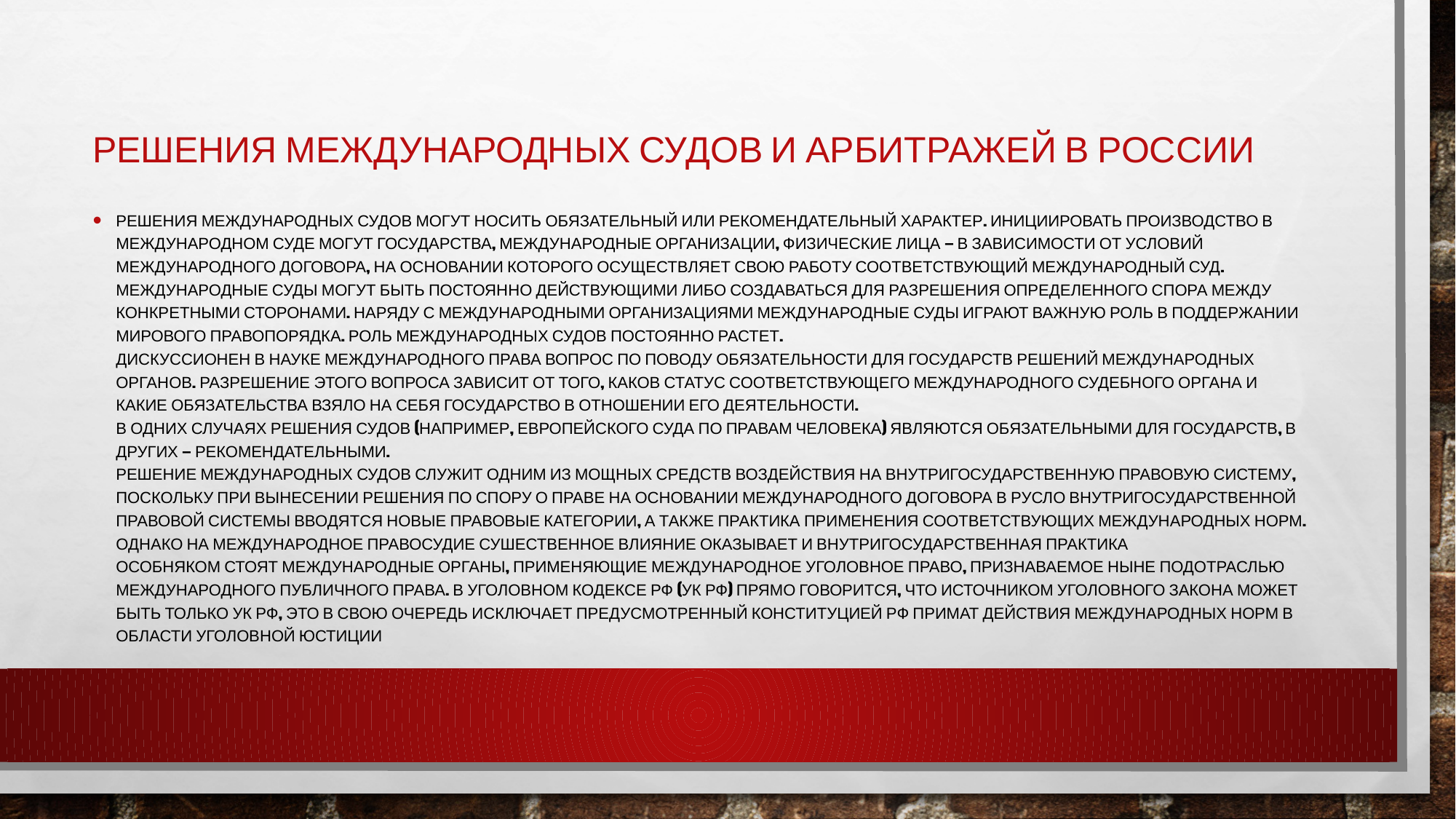

# Решения международных судов и арбитражей в России
Решения международных судов могут носить обязательный или рекомендательный характер. Инициировать производство в международном суде могут государства, международные организации, физические лица — в зависимости от условий международного договора, на основании которого осуществляет свою работу соответствующий международный суд. Международные суды могут быть постоянно действующими либо создаваться для разрешения определенного спора между конкретными сторонами. Наряду с международными организациями международные суды играют важную роль в поддержании мирового правопорядка. Роль международных судов постоянно растет. 
Дискуссионен в науке международного права вопрос по поводу обязательности для государств решений международных органов. Разрешение этого вопроса зависит от того, каков статус соответствующего международного судебного органа и какие обязательства взяло на себя государство в отношении его деятельности. 
В одних случаях решения судов (например, Европейского суда по правам человека) являются обязательными для государств, в других — рекомендательными. 
Решение международных судов служит одним из мощных средств воздействия на внутригосударственную правовую систему, поскольку при вынесении решения по спору о праве на основании международного договора в русло внутригосударственной правовой системы вводятся новые правовые категории, а также практика применения соответствующих международных норм. 
Однако на международное правосудие сушественное влияние оказывает и внутригосударственная практика 
Особняком стоят международные органы, применяющие международное уголовное право, признаваемое ныне подотраслью международного публичного права. В Уголовном кодексе РФ (УК РФ) прямо говорится, что источником уголовного закона может быть только УК РФ, это в свою очередь исключает предусмотренный Конституцией РФ примат действия международных норм в области уголовной юстиции